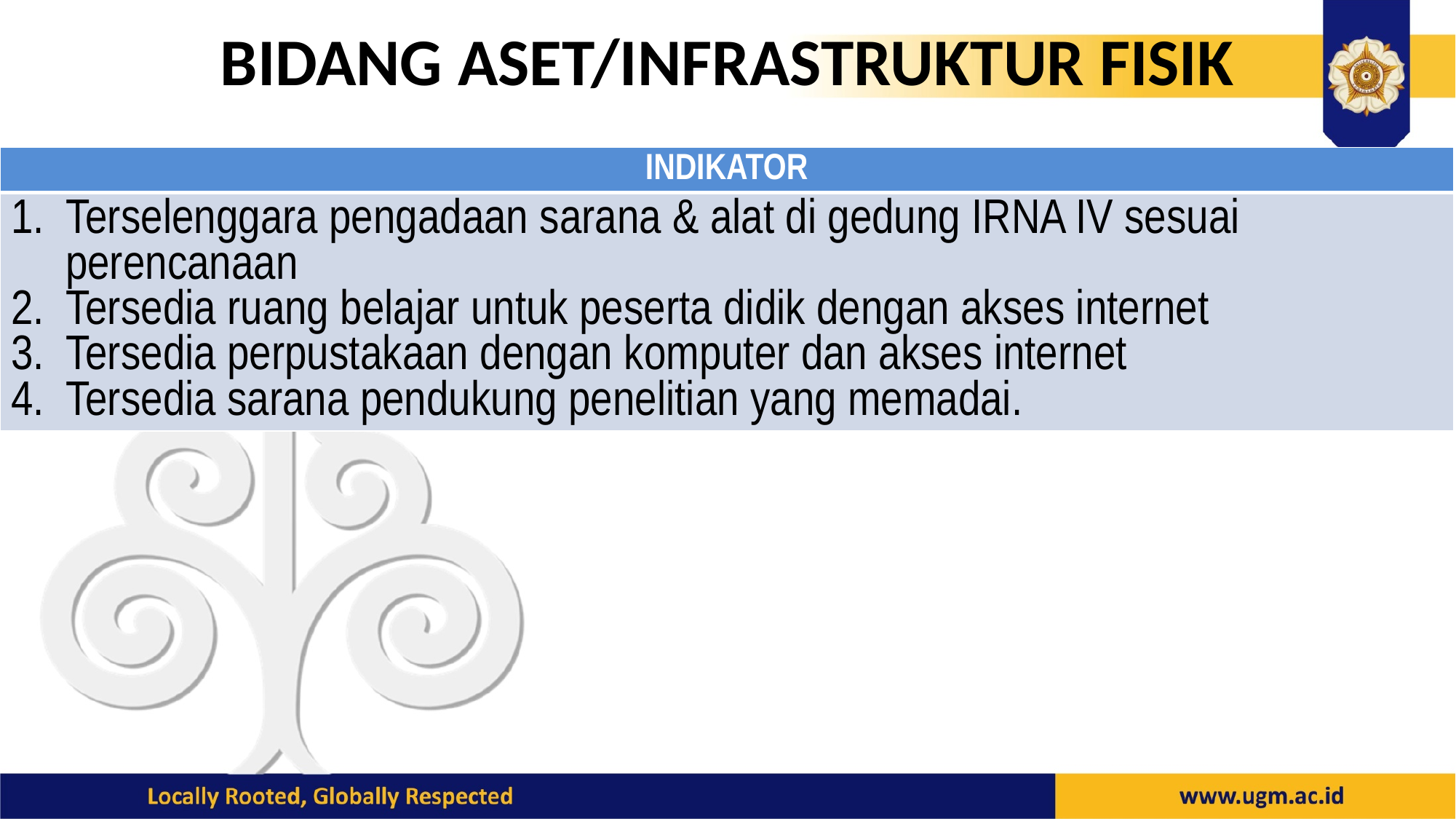

# BIDANG ASET/INFRASTRUKTUR FISIK
| INDIKATOR |
| --- |
| Terselenggara pengadaan sarana & alat di gedung IRNA IV sesuai perencanaan Tersedia ruang belajar untuk peserta didik dengan akses internet Tersedia perpustakaan dengan komputer dan akses internet Tersedia sarana pendukung penelitian yang memadai. |